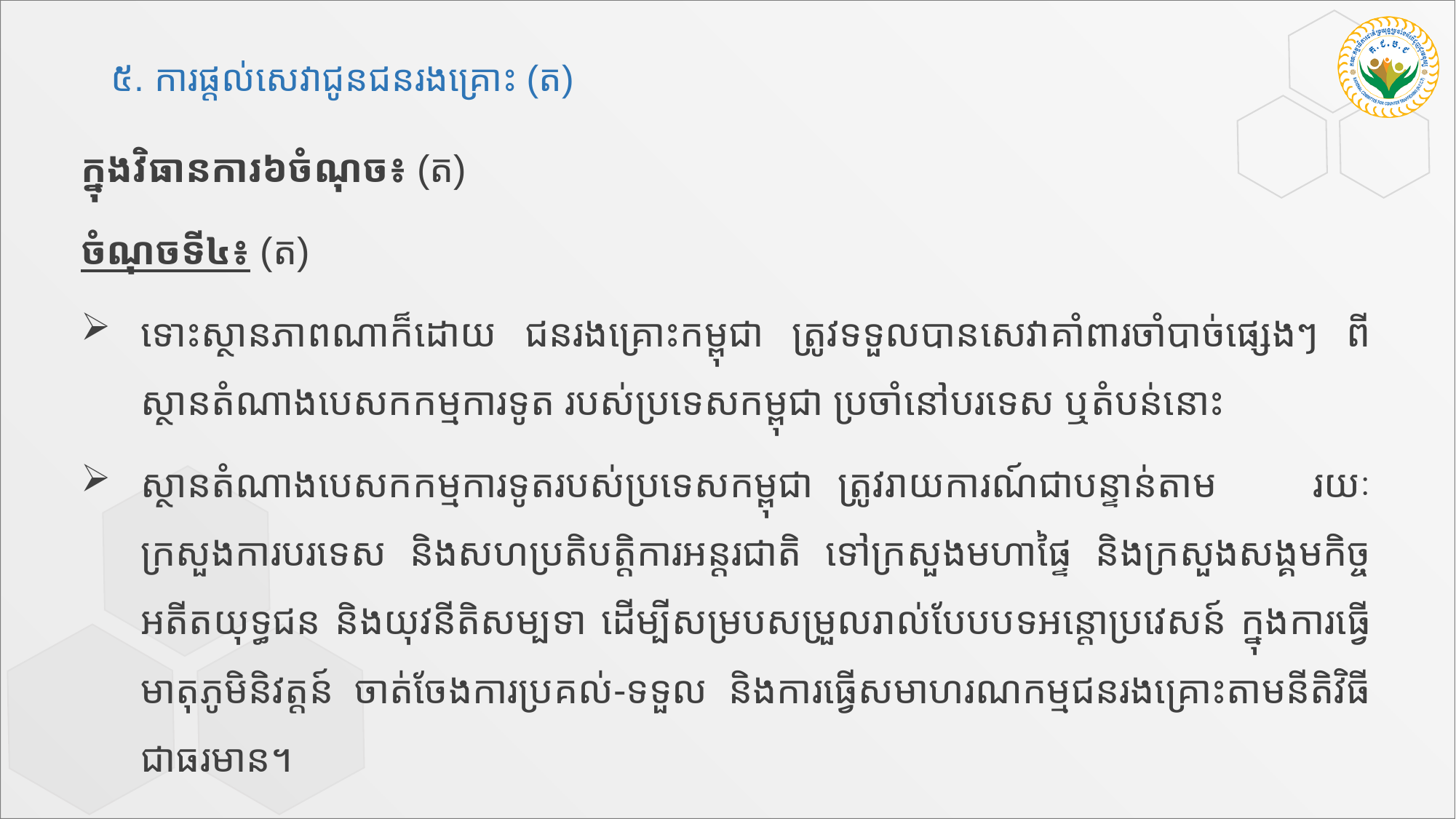

# ៥. ការផ្តល់សេវាជូនជនរងគ្រោះ (ត)
ក្នុងវិធានការ៦ចំណុច៖ (ត)
ចំណុចទី៤៖ (ត)
ទោះស្ថានភាពណាក៏ដោយ ជនរងគ្រោះកម្ពុជា ត្រូវទទួលបាន​សេវាគាំពារចាំបាច់ផ្សេងៗ ពីស្ថានតំណាង​បេសកកម្មការទូត របស់ប្រទេសកម្ពុជា ប្រចាំនៅបរទេស ឬតំបន់នោះ
ស្ថានតំណាងបេសកកម្មការទូត​របស់​ប្រទេសកម្ពុជា ត្រូវរាយការណ៍ជាបន្ទាន់តាម    រយៈក្រសួងការបរទេស និងសហប្រតិបត្តិការ​អន្តរជាតិ ទៅក្រសួងមហាផ្ទៃ និងក្រសួងសង្គមកិច្ច អតីតយុទ្ធជន និងយុវនីតិសម្បទា ដើម្បីសម្របសម្រួលរាល់បែបបទ​អន្តោប្រវេសន៍ ក្នុងការធ្វើមាតុភូមិនិវត្តន៍ ចាត់ចែងការប្រគល់-ទទួល និងការធ្វើសមាហរណ​កម្ម​ជនរងគ្រោះតាមនីតិវិធីជាធរមាន។